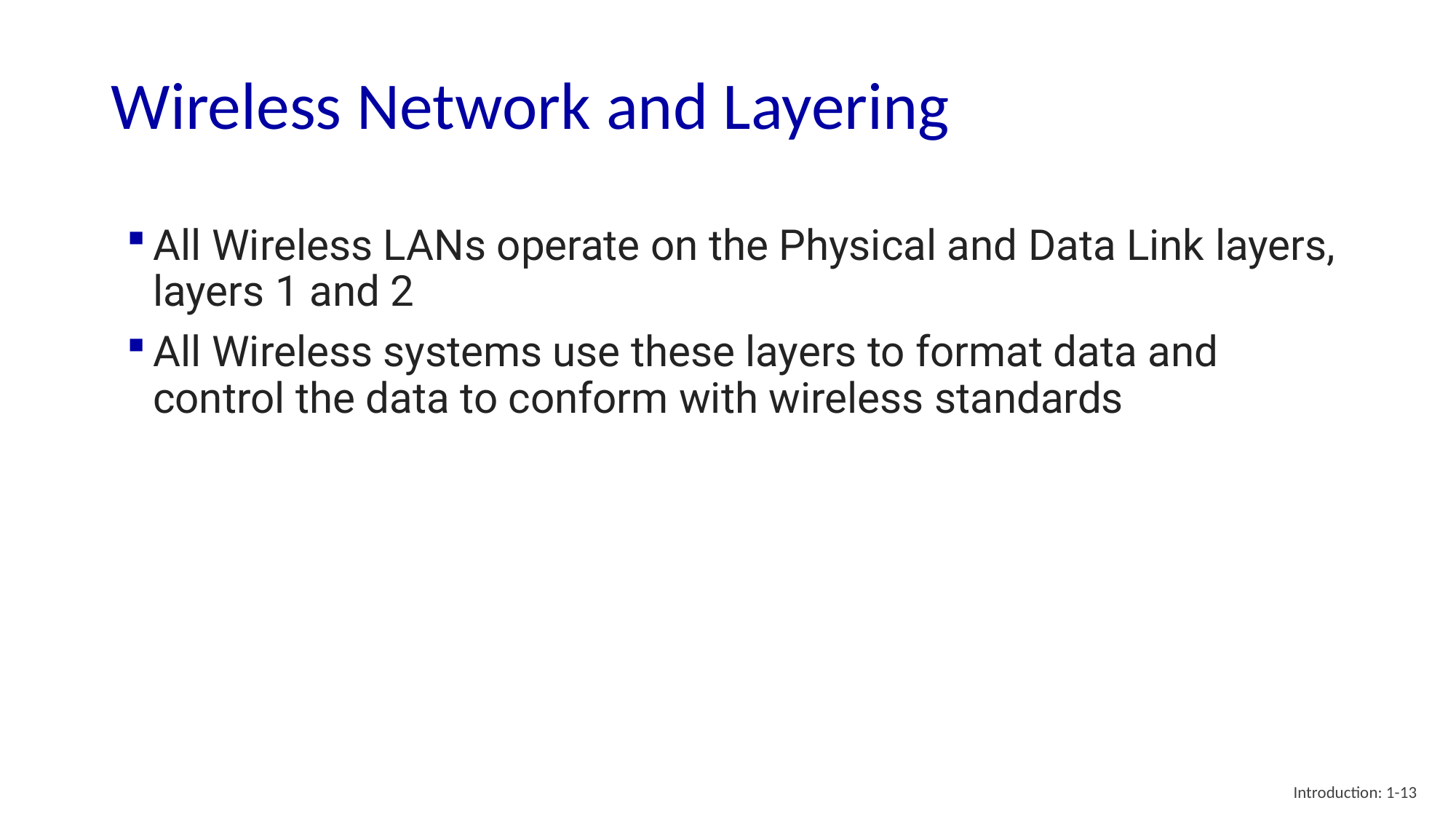

# Wireless Network and Layering
All Wireless LANs operate on the Physical and Data Link layers, layers 1 and 2
All Wireless systems use these layers to format data and control the data to conform with wireless standards

Introduction: 1-13